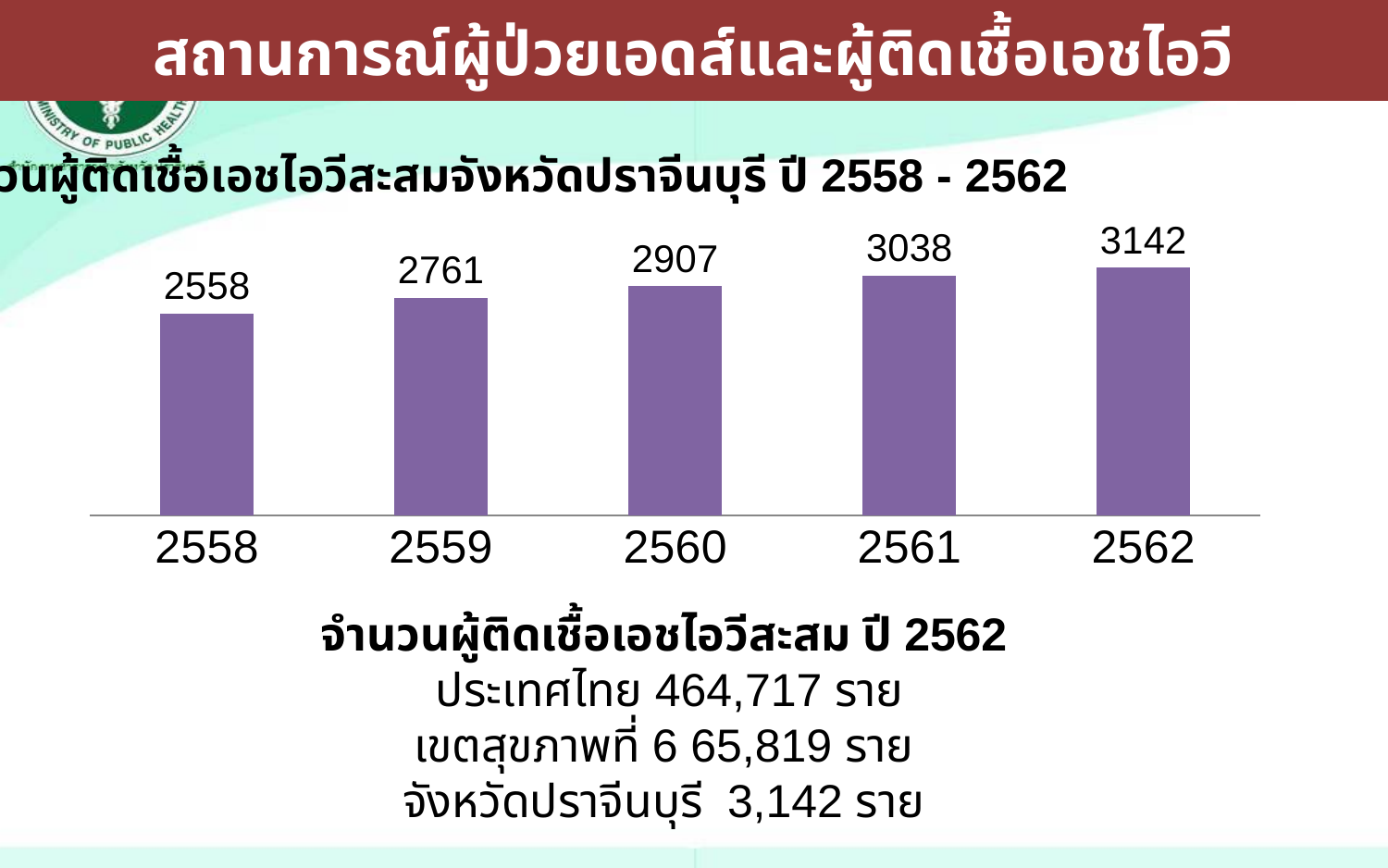

# สถานการณ์ผู้ป่วยเอดส์และผู้ติดเชื้อเอชไอวี
จำนวนผู้ติดเชื้อเอชไอวีสะสมจังหวัดปราจีนบุรี ปี 2558 - 2562

### Chart

| Category | ประเทศ |
|---|---|
| 2558 | 2558.0 |
| 2559 | 2761.0 |
| 2560 | 2907.0 |
| 2561 | 3038.0 |
| 2562 | 3142.0 |
จำนวนผู้ติดเชื้อเอชไอวีสะสม ปี 2562
 ประเทศไทย 464,717 ราย
เขตสุขภาพที่ 6 65,819 ราย
จังหวัดปราจีนบุรี  3,142 ราย